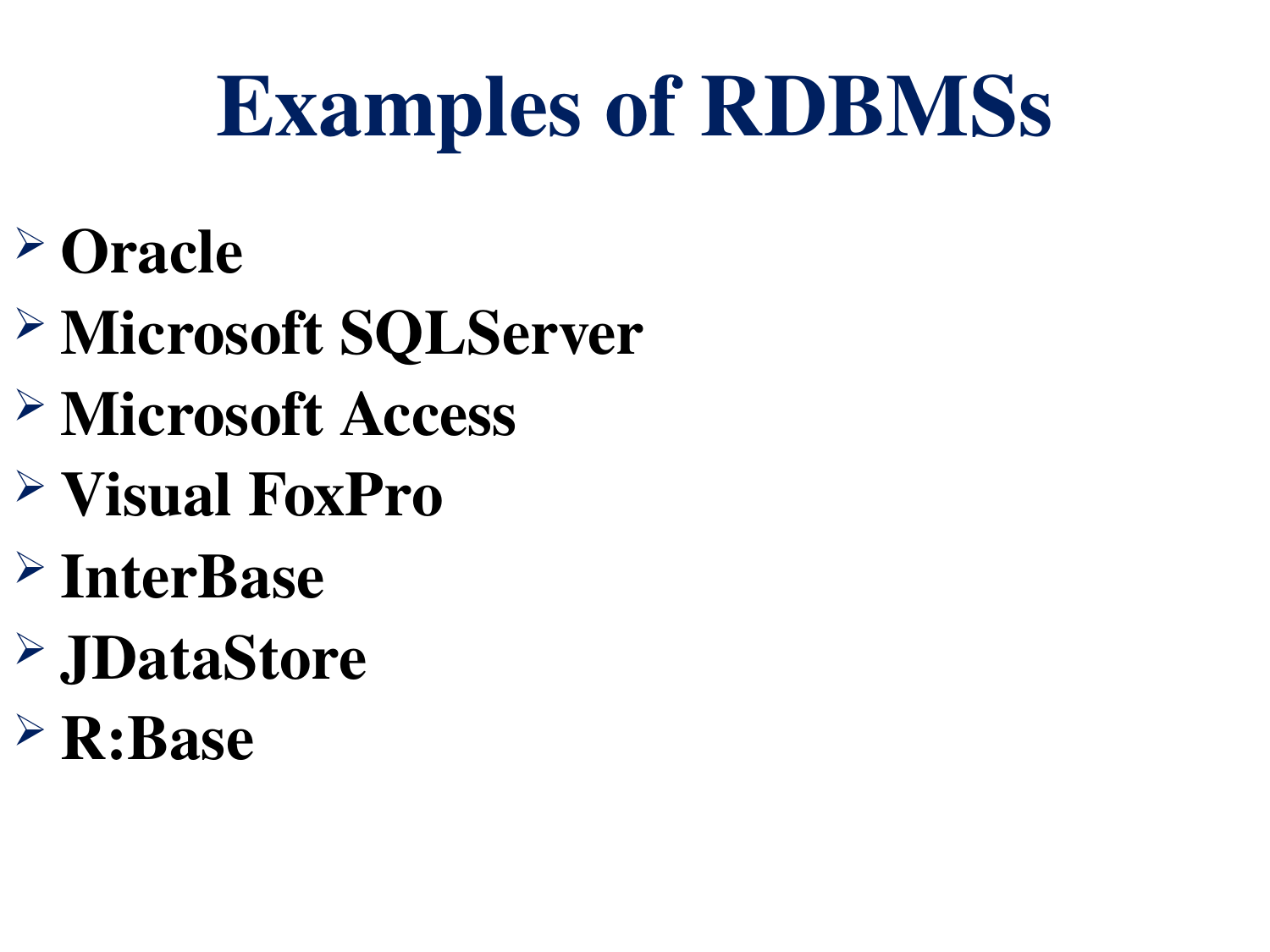

# Examples of RDBMSs
Oracle
Microsoft SQLServer
Microsoft Access
Visual FoxPro
InterBase
JDataStore
R:Base